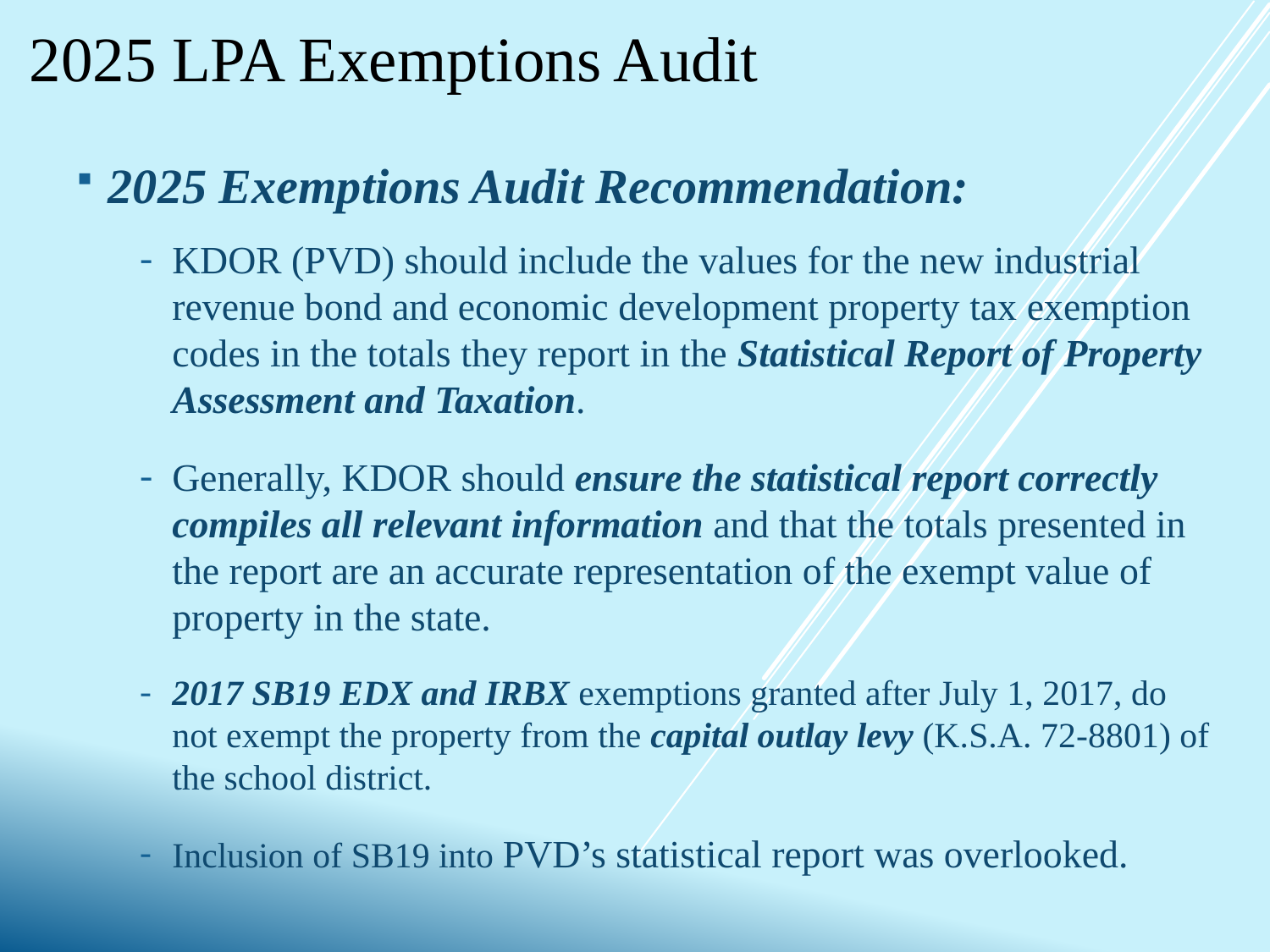

2025 LPA Exemptions Audit
2025 Exemptions Audit Recommendation:
KDOR (PVD) should include the values for the new industrial revenue bond and economic development property tax exemption codes in the totals they report in the Statistical Report of Property Assessment and Taxation.
Generally, KDOR should ensure the statistical report correctly compiles all relevant information and that the totals presented in the report are an accurate representation of the exempt value of property in the state.
2017 SB19 EDX and IRBX exemptions granted after July 1, 2017, do not exempt the property from the capital outlay levy (K.S.A. 72-8801) of the school district.
Inclusion of SB19 into PVD’s statistical report was overlooked.